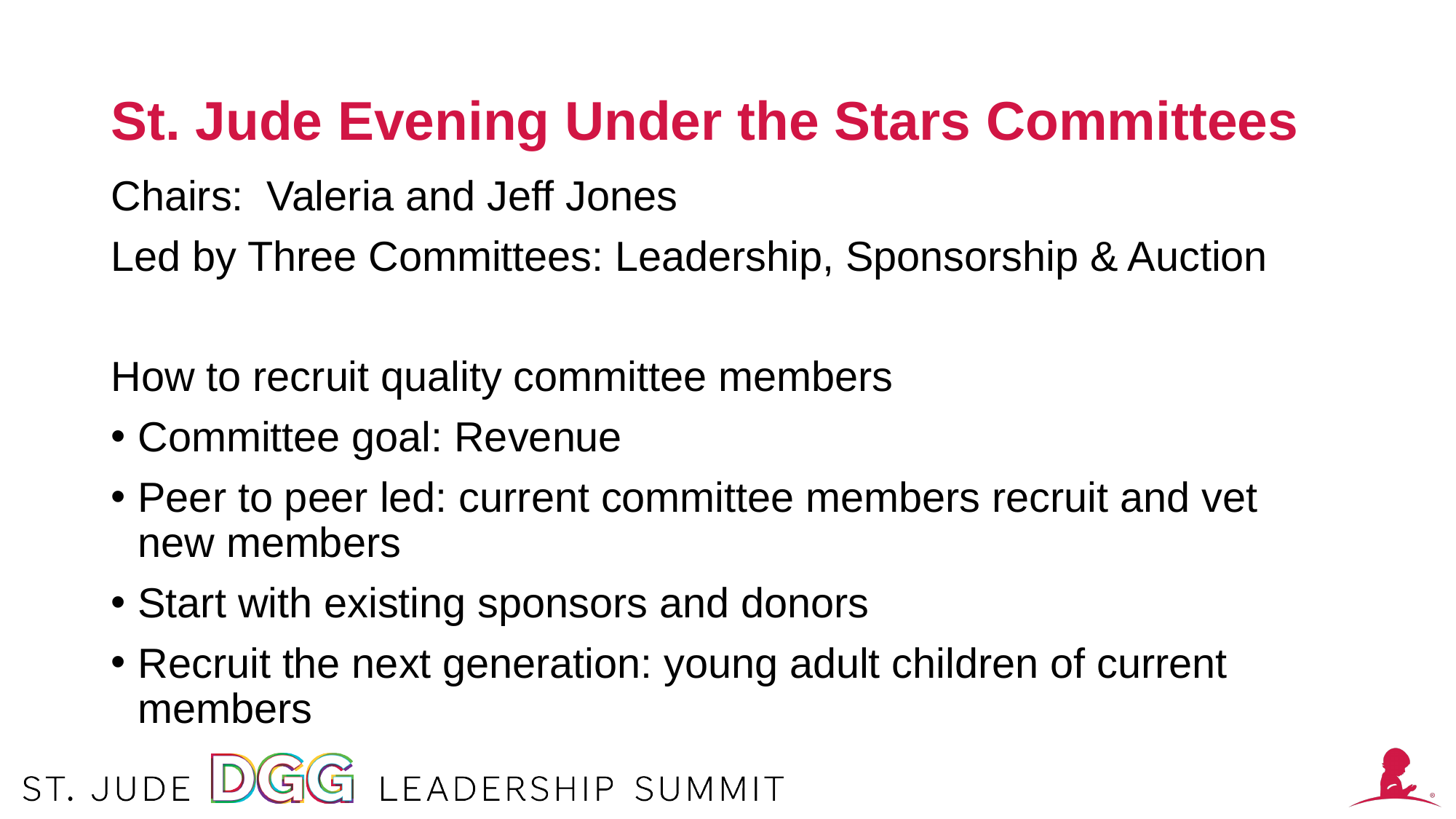

# St. Jude Evening Under the Stars Committees
Chairs:  Valeria and Jeff Jones​
Led by Three Committees: Leadership, Sponsorship & Auction​

How to recruit quality committee members​
Committee goal: Revenue
Peer to peer led: current committee members recruit and vet new members​
Start with existing sponsors and donors​
Recruit the next generation: young adult children of current members​